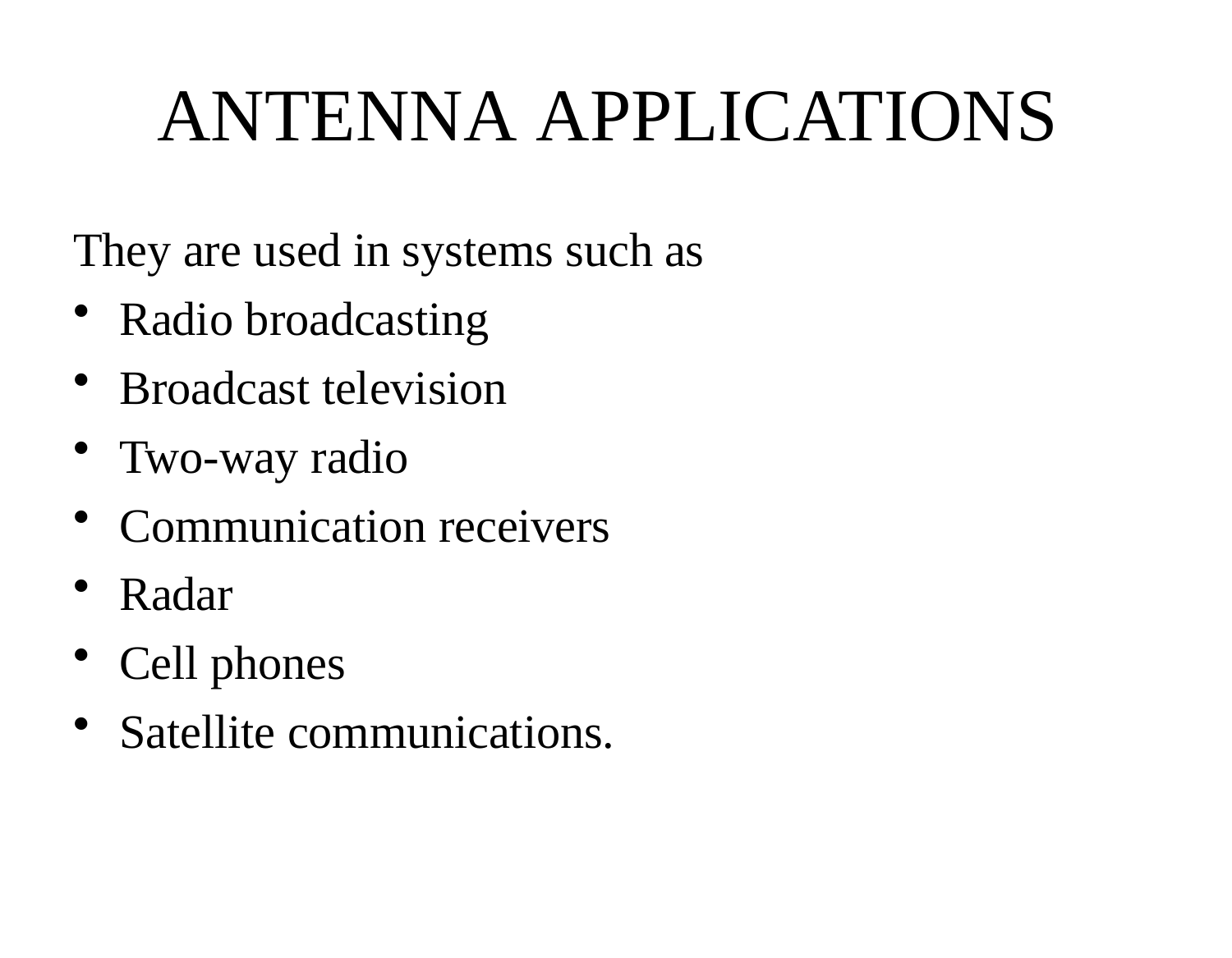

# ANTENNA APPLICATIONS
They are used in systems such as
Radio broadcasting
Broadcast television
Two-way radio
Communication receivers
Radar
Cell phones
Satellite communications.